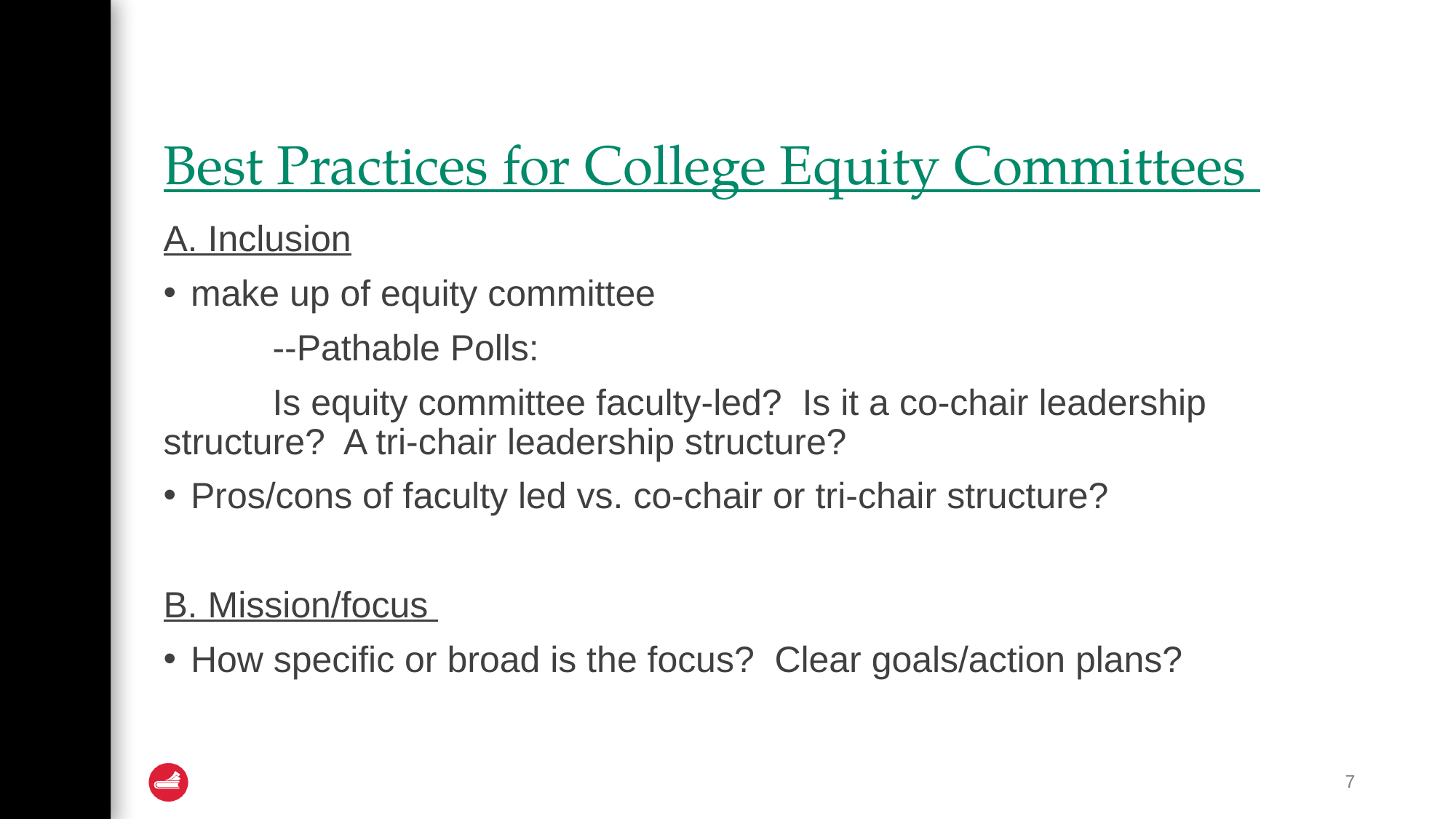

# Best Practices for College Equity Committees
A. Inclusion
make up of equity committee
	--Pathable Polls:
	Is equity committee faculty-led?  Is it a co-chair leadership structure?  A tri-chair leadership structure?
Pros/cons of faculty led vs. co-chair or tri-chair structure?

B. Mission/focus
How specific or broad is the focus?  Clear goals/action plans?

7